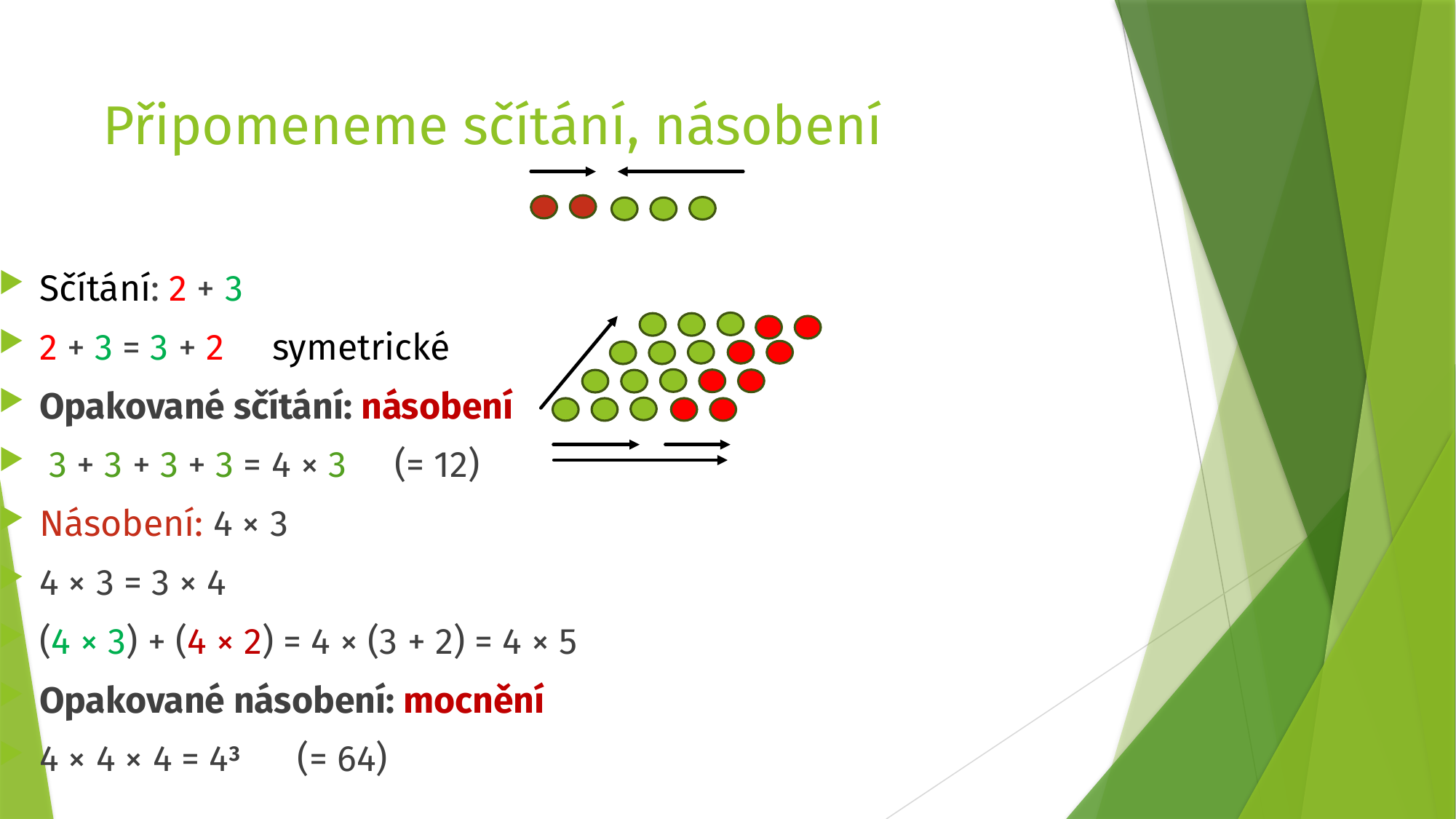

# Připomeneme sčítání, násobení

Sčítání: 2 + 3
2 + 3 = 3 + 2     symetrické
Opakované sčítání: násobení
 3 + 3 + 3 + 3 = 4 × 3     (= 12)
Násobení: 4 × 3
4 × 3 = 3 × 4
(4 × 3) + (4 × 2) = 4 × (3 + 2) = 4 × 5
Opakované násobení: mocnění
4 × 4 × 4 = 43      (= 64)